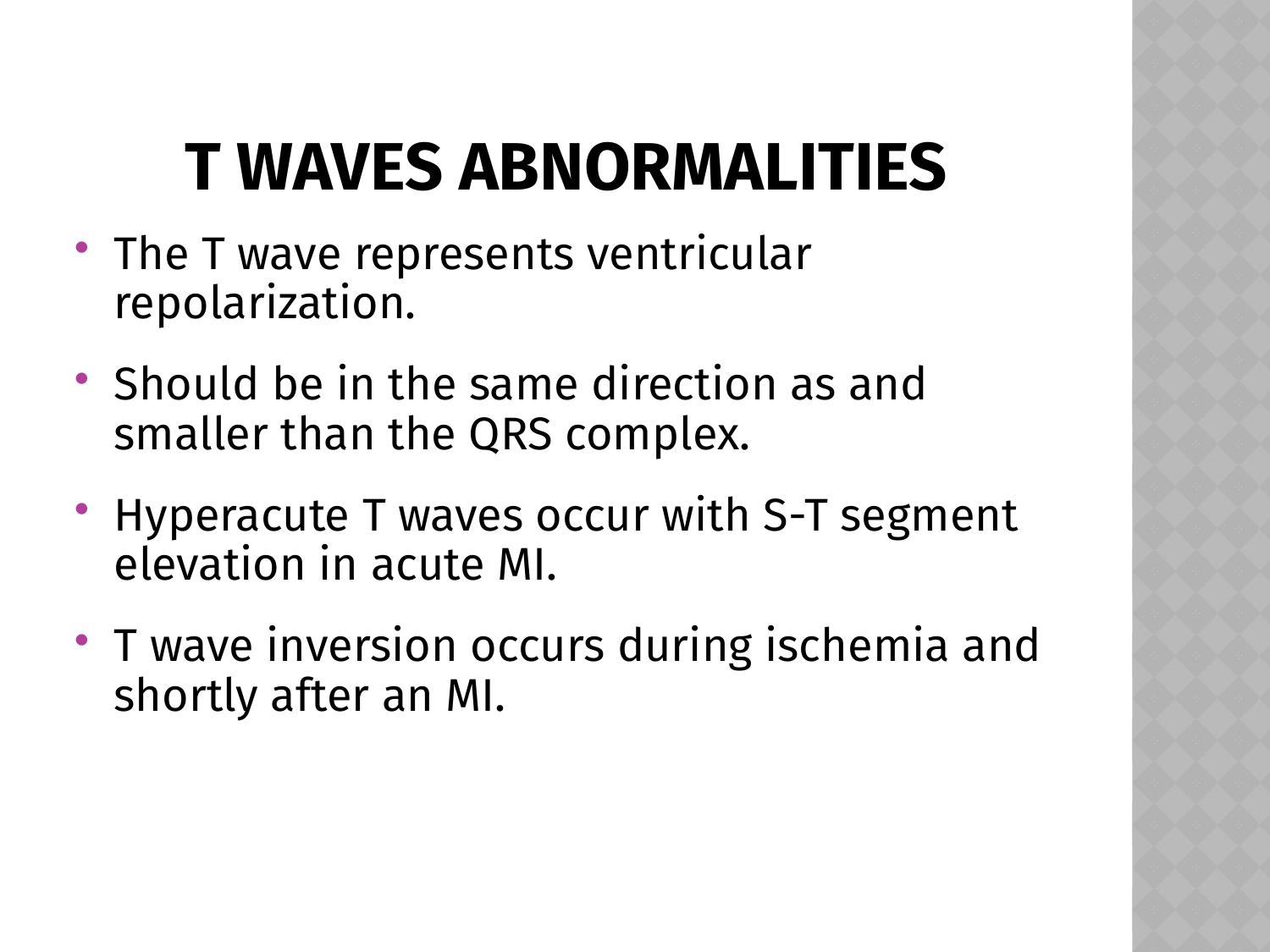

# T waves abnormalities
The T wave represents ventricular repolarization.
Should be in the same direction as and smaller than the QRS complex.
Hyperacute T waves occur with S-T segment elevation in acute MI.
T wave inversion occurs during ischemia and shortly after an MI.